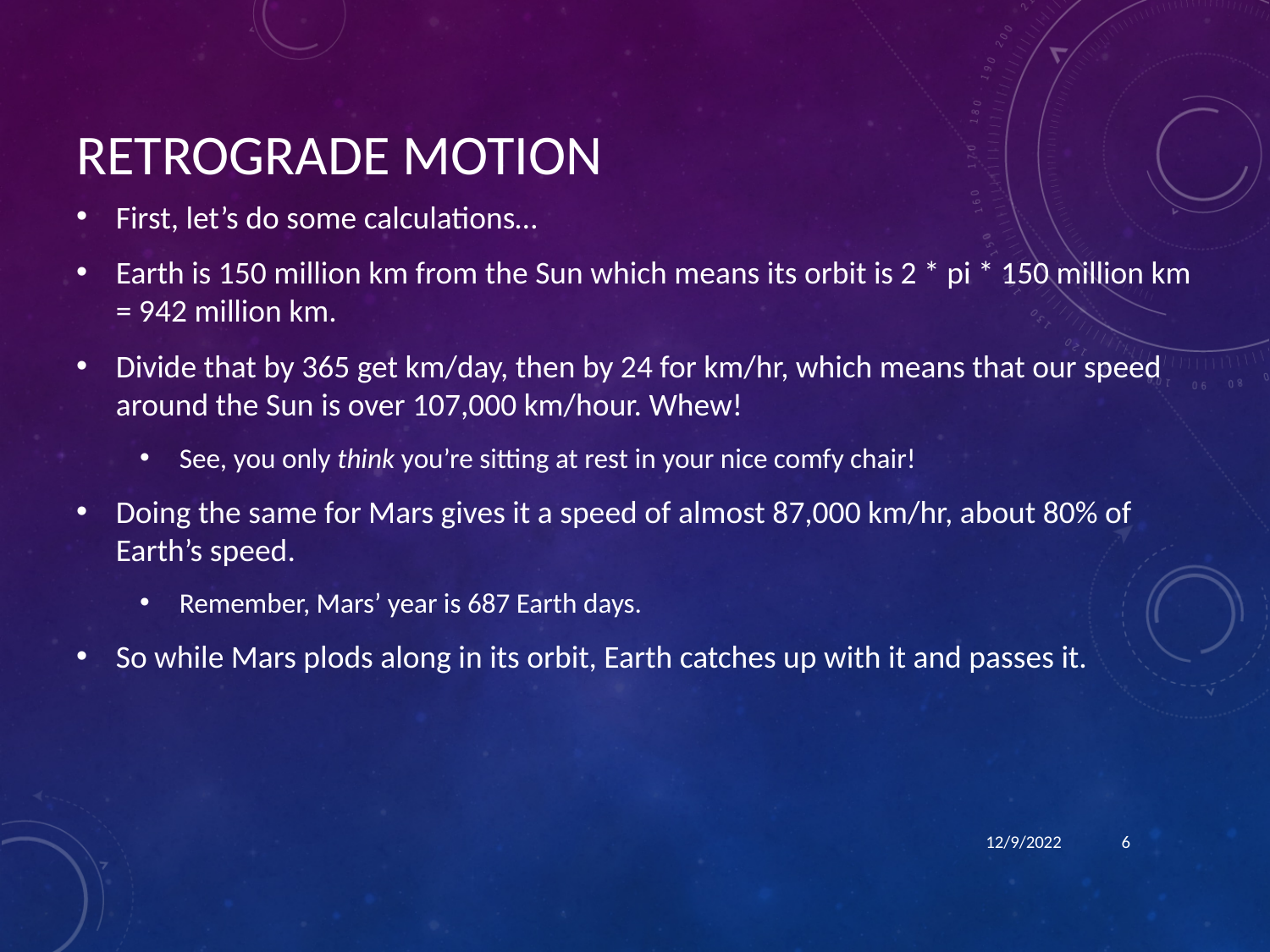

# Retrograde Motion
First, let’s do some calculations…
Earth is 150 million km from the Sun which means its orbit is 2 * pi * 150 million km = 942 million km.
Divide that by 365 get km/day, then by 24 for km/hr, which means that our speed around the Sun is over 107,000 km/hour. Whew!
See, you only think you’re sitting at rest in your nice comfy chair!
Doing the same for Mars gives it a speed of almost 87,000 km/hr, about 80% of Earth’s speed.
Remember, Mars’ year is 687 Earth days.
So while Mars plods along in its orbit, Earth catches up with it and passes it.
12/9/2022
6